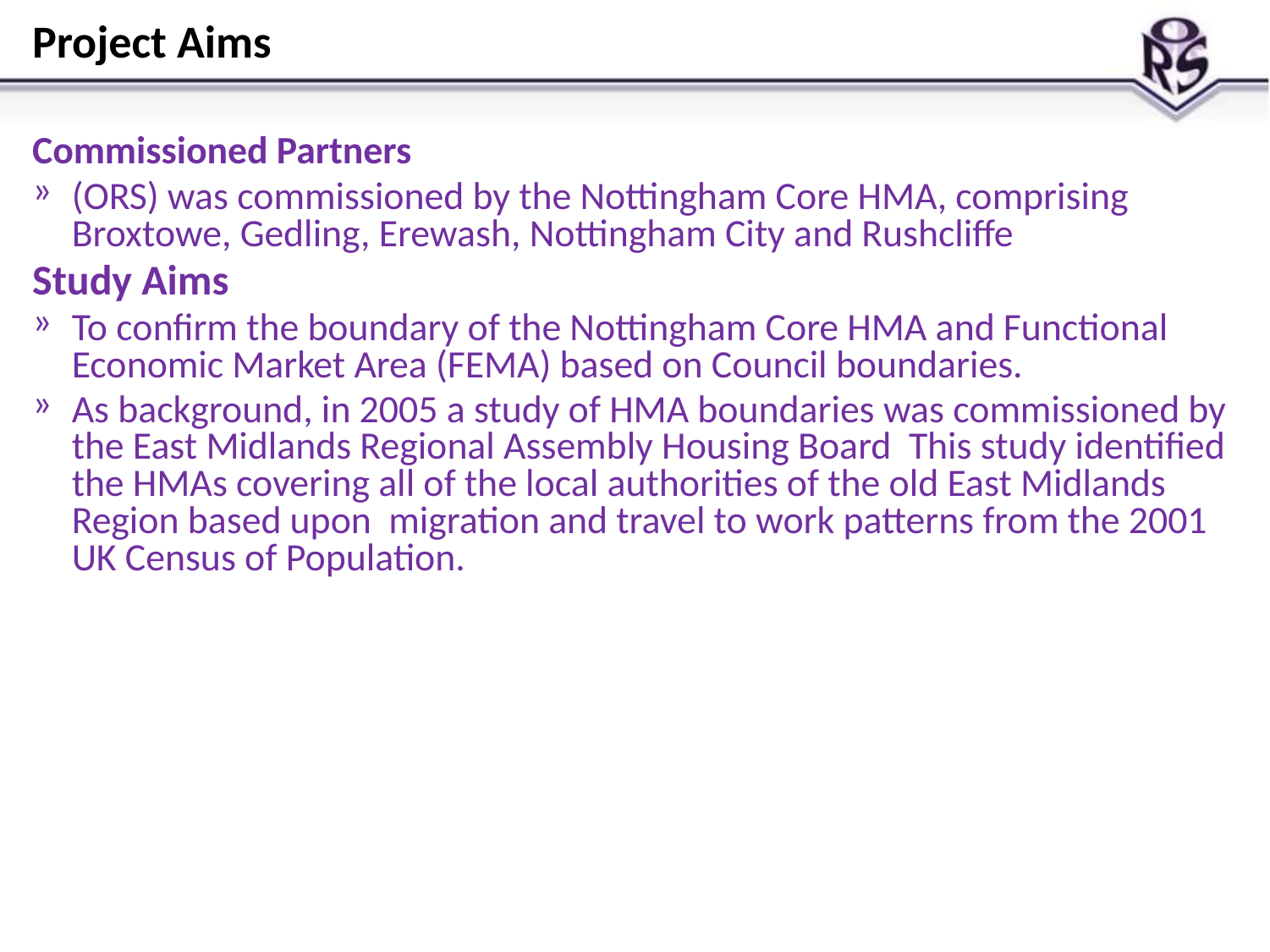

# Project Aims
Commissioned Partners
(ORS) was commissioned by the Nottingham Core HMA, comprising Broxtowe, Gedling, Erewash, Nottingham City and Rushcliffe
Study Aims
To confirm the boundary of the Nottingham Core HMA and Functional Economic Market Area (FEMA) based on Council boundaries.
As background, in 2005 a study of HMA boundaries was commissioned by the East Midlands Regional Assembly Housing Board  This study identified the HMAs covering all of the local authorities of the old East Midlands Region based upon  migration and travel to work patterns from the 2001 UK Census of Population.